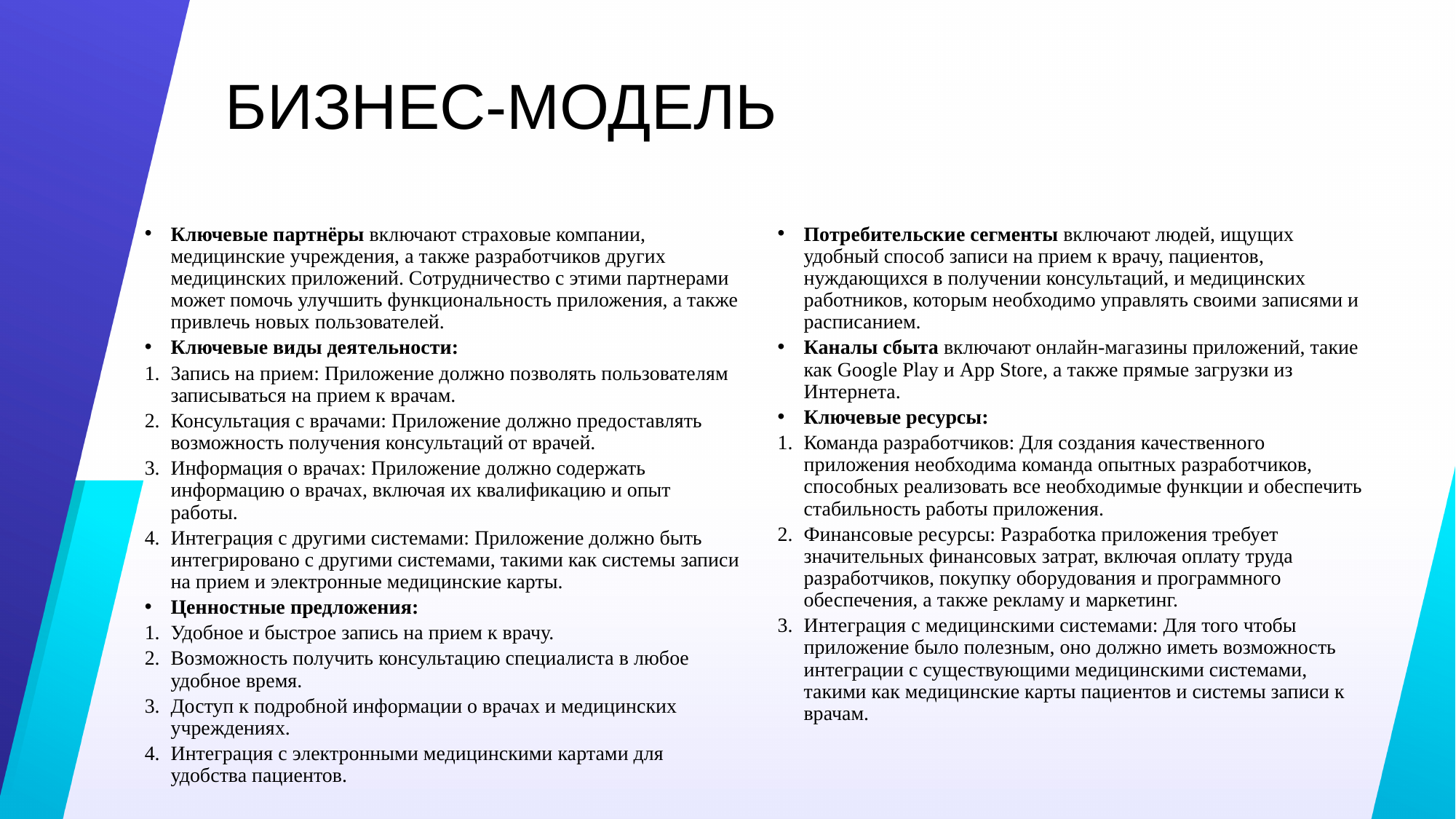

# БИЗНЕС-МОДЕЛЬ
Ключевые партнёры включают страховые компании, медицинские учреждения, а также разработчиков других медицинских приложений. Сотрудничество с этими партнерами может помочь улучшить функциональность приложения, а также привлечь новых пользователей.
Ключевые виды деятельности:
Запись на прием: Приложение должно позволять пользователям записываться на прием к врачам.
Консультация с врачами: Приложение должно предоставлять возможность получения консультаций от врачей.
Информация о врачах: Приложение должно содержать информацию о врачах, включая их квалификацию и опыт работы.
Интеграция с другими системами: Приложение должно быть интегрировано с другими системами, такими как системы записи на прием и электронные медицинские карты.
Ценностные предложения:
Удобное и быстрое запись на прием к врачу.
Возможность получить консультацию специалиста в любое удобное время.
Доступ к подробной информации о врачах и медицинских учреждениях.
Интеграция с электронными медицинскими картами для удобства пациентов.

Потребительские сегменты включают людей, ищущих удобный способ записи на прием к врачу, пациентов, нуждающихся в получении консультаций, и медицинских работников, которым необходимо управлять своими записями и расписанием.
Каналы сбыта включают онлайн-магазины приложений, такие как Google Play и App Store, а также прямые загрузки из Интернета.
Ключевые ресурсы:
Команда разработчиков: Для создания качественного приложения необходима команда опытных разработчиков, способных реализовать все необходимые функции и обеспечить стабильность работы приложения.
Финансовые ресурсы: Разработка приложения требует значительных финансовых затрат, включая оплату труда разработчиков, покупку оборудования и программного обеспечения, а также рекламу и маркетинг.
Интеграция с медицинскими системами: Для того чтобы приложение было полезным, оно должно иметь возможность интеграции с существующими медицинскими системами, такими как медицинские карты пациентов и системы записи к врачам.